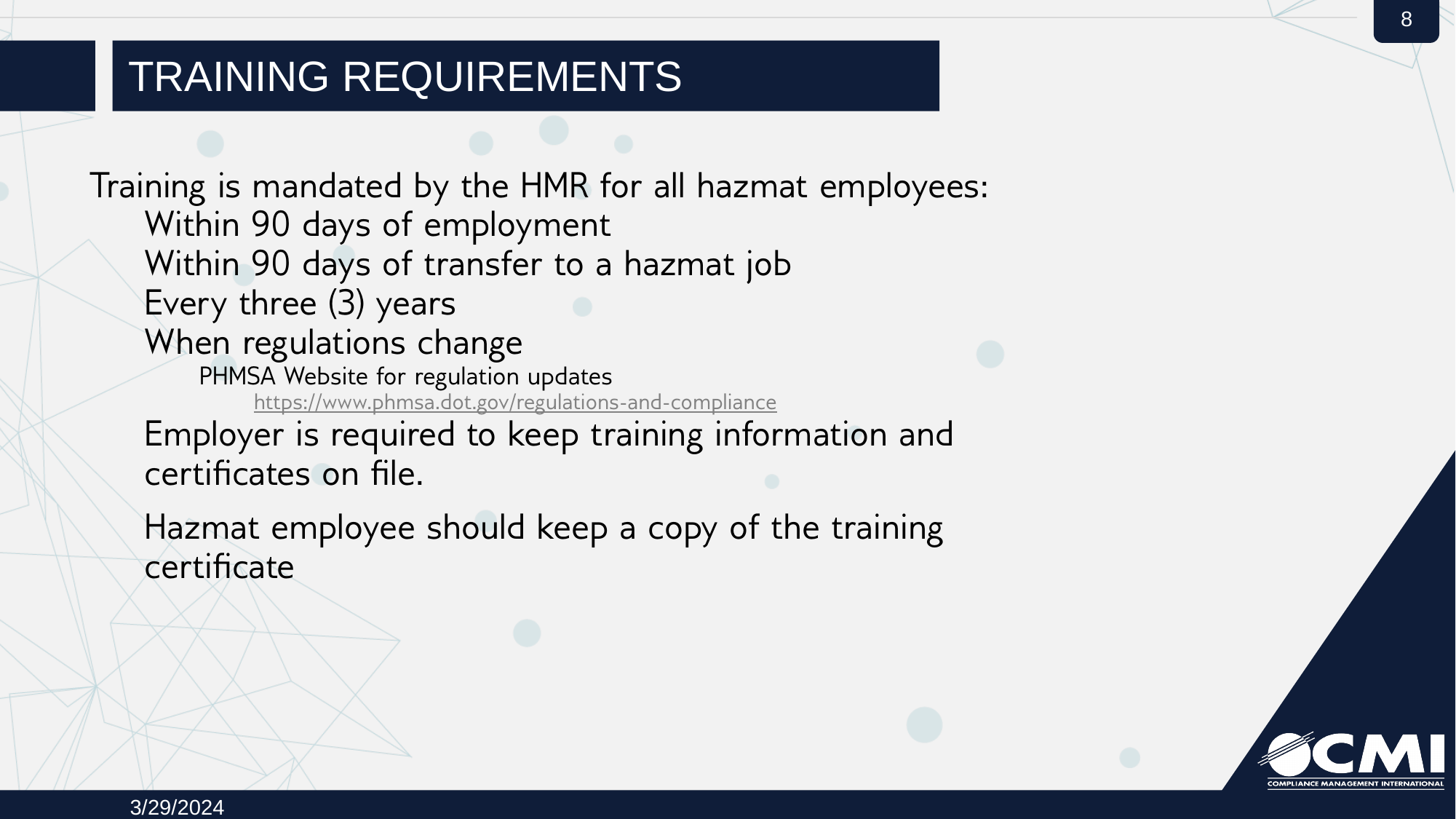

# Training Requirements
Training is mandated by the HMR for all hazmat employees:
Within 90 days of employment
Within 90 days of transfer to a hazmat job
Every three (3) years
When regulations change
PHMSA Website for regulation updates
https://www.phmsa.dot.gov/regulations-and-compliance
Employer is required to keep training information and certificates on file.
Hazmat employee should keep a copy of the training certificate